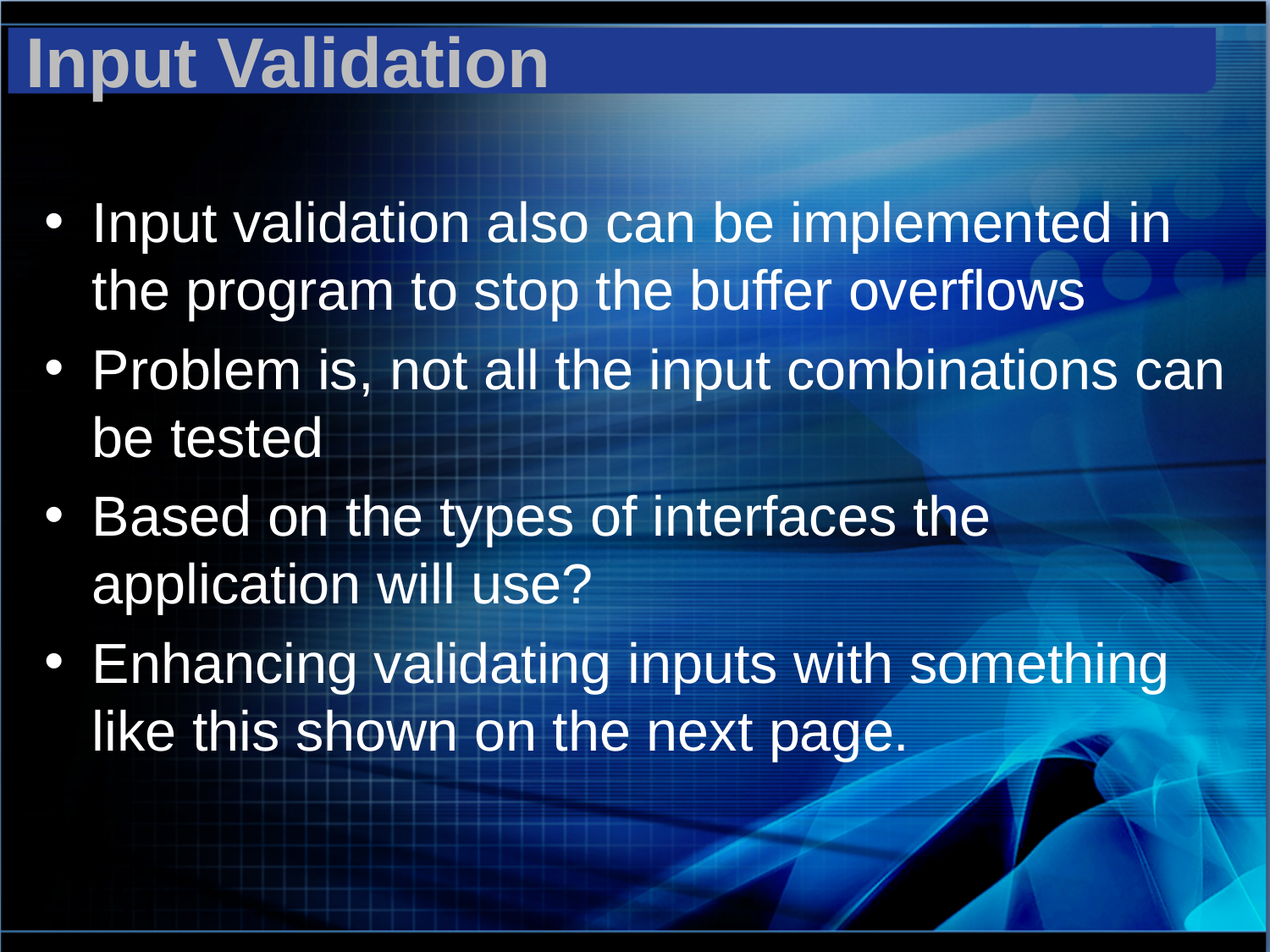

Input Validation

Input validation also can be implemented in the program to stop the buffer overflows
Problem is, not all the input combinations can be tested
Based on the types of interfaces the application will use?
Enhancing validating inputs with something like this shown on the next page.